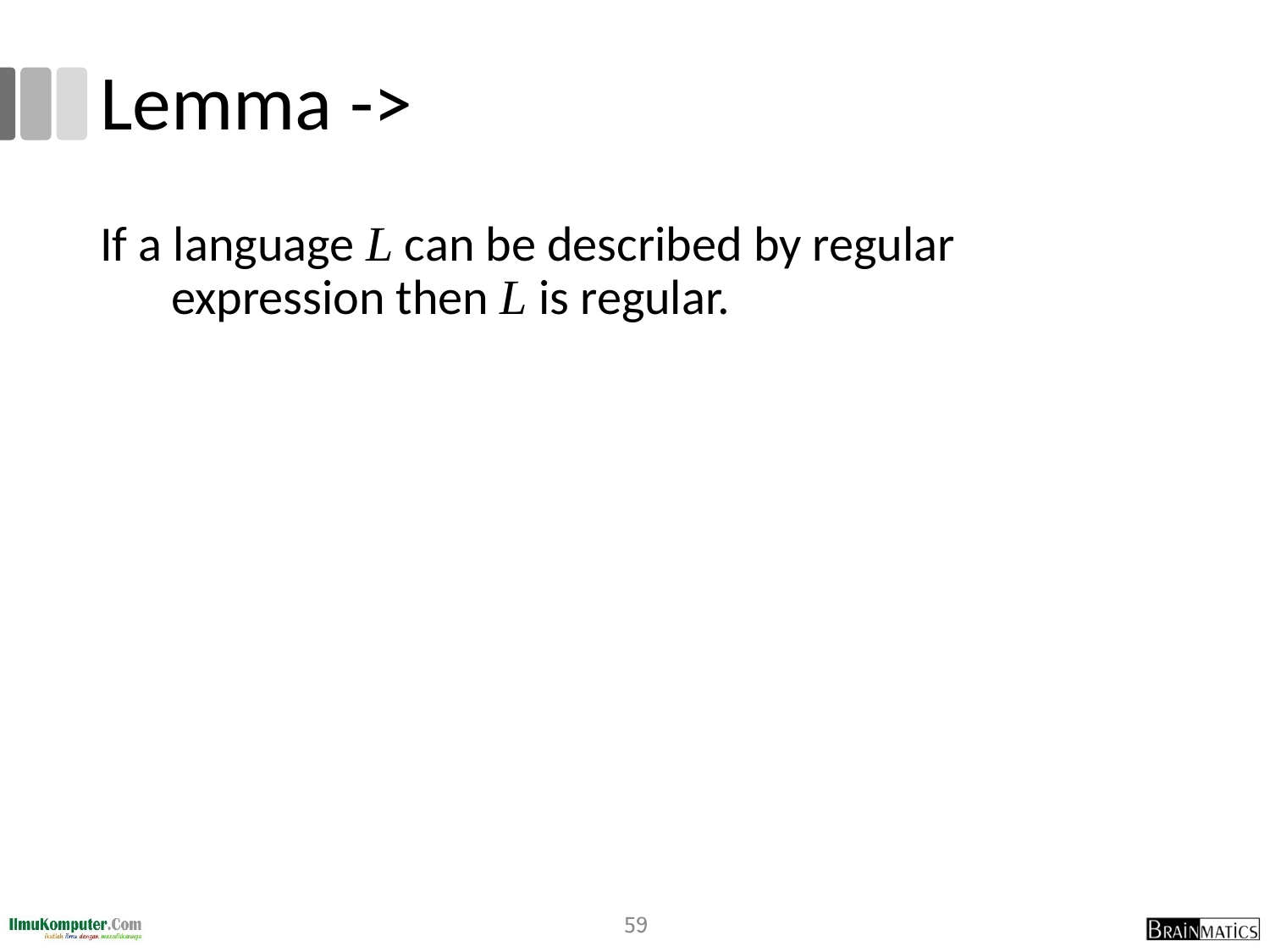

# Lemma ->
If a language L can be described by regular expression then L is regular.

59